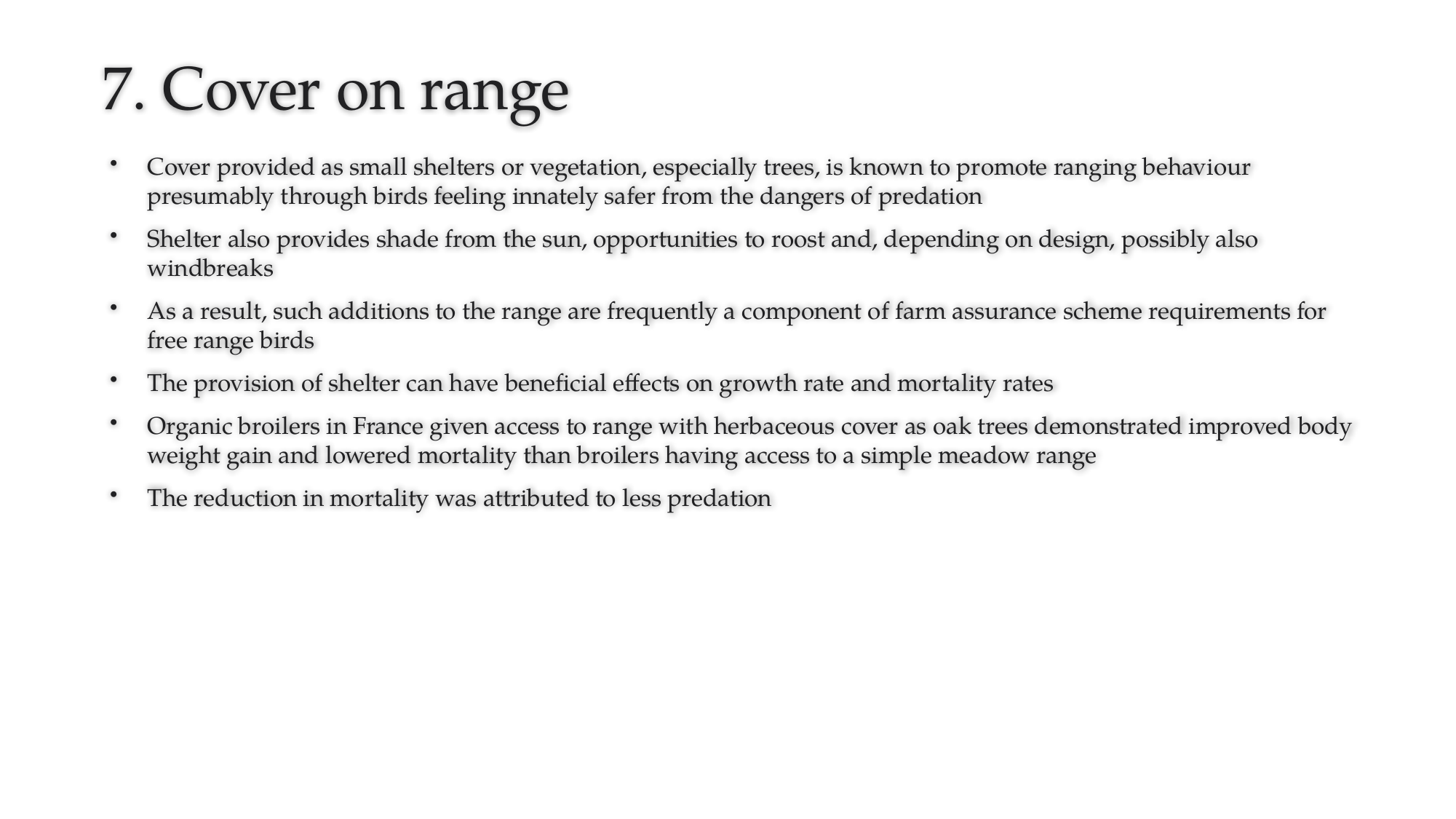

# 7. Cover on range
Cover provided as small shelters or vegetation, especially trees, is known to promote ranging behaviour presumably through birds feeling innately safer from the dangers of predation
Shelter also provides shade from the sun, opportunities to roost and, depending on design, possibly also windbreaks
As a result, such additions to the range are frequently a component of farm assurance scheme requirements for free range birds
The provision of shelter can have beneficial effects on growth rate and mortality rates
Organic broilers in France given access to range with herbaceous cover as oak trees demonstrated improved body weight gain and lowered mortality than broilers having access to a simple meadow range
The reduction in mortality was attributed to less predation